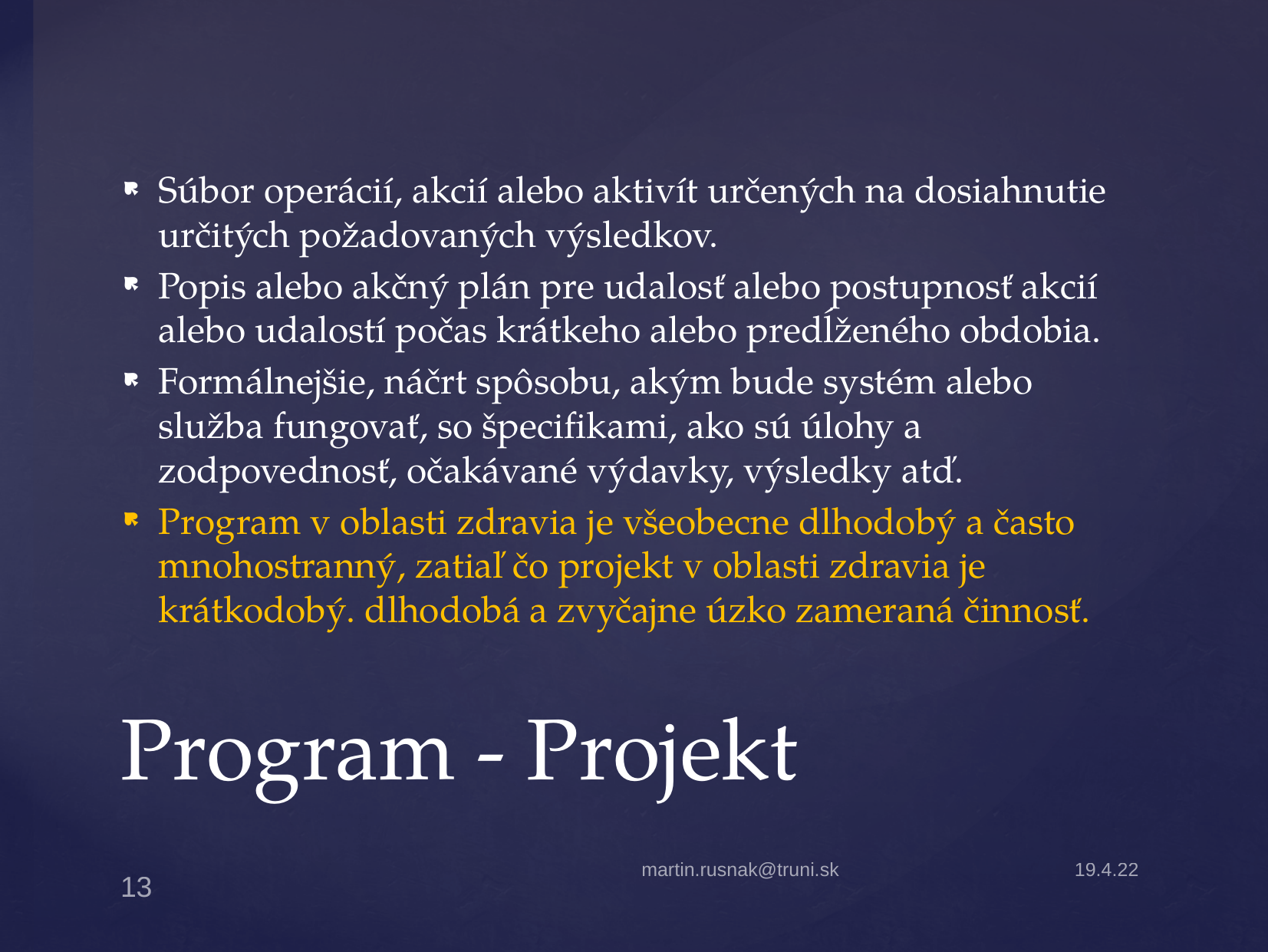

﻿Súbor operácií, akcií alebo aktivít určených na dosiahnutie určitých požadovaných výsledkov.
Popis alebo akčný plán pre udalosť alebo postupnosť akcií alebo udalostí počas krátkeho alebo predĺženého obdobia.
Formálnejšie, náčrt spôsobu, akým bude systém alebo služba fungovať, so špecifikami, ako sú úlohy a zodpovednosť, očakávané výdavky, výsledky atď.
Program v oblasti zdravia je všeobecne dlhodobý a často mnohostranný, zatiaľ čo projekt v oblasti zdravia je krátkodobý. dlhodobá a zvyčajne úzko zameraná činnosť.
# Program - Projekt
martin.rusnak@truni.sk
19.4.22
13